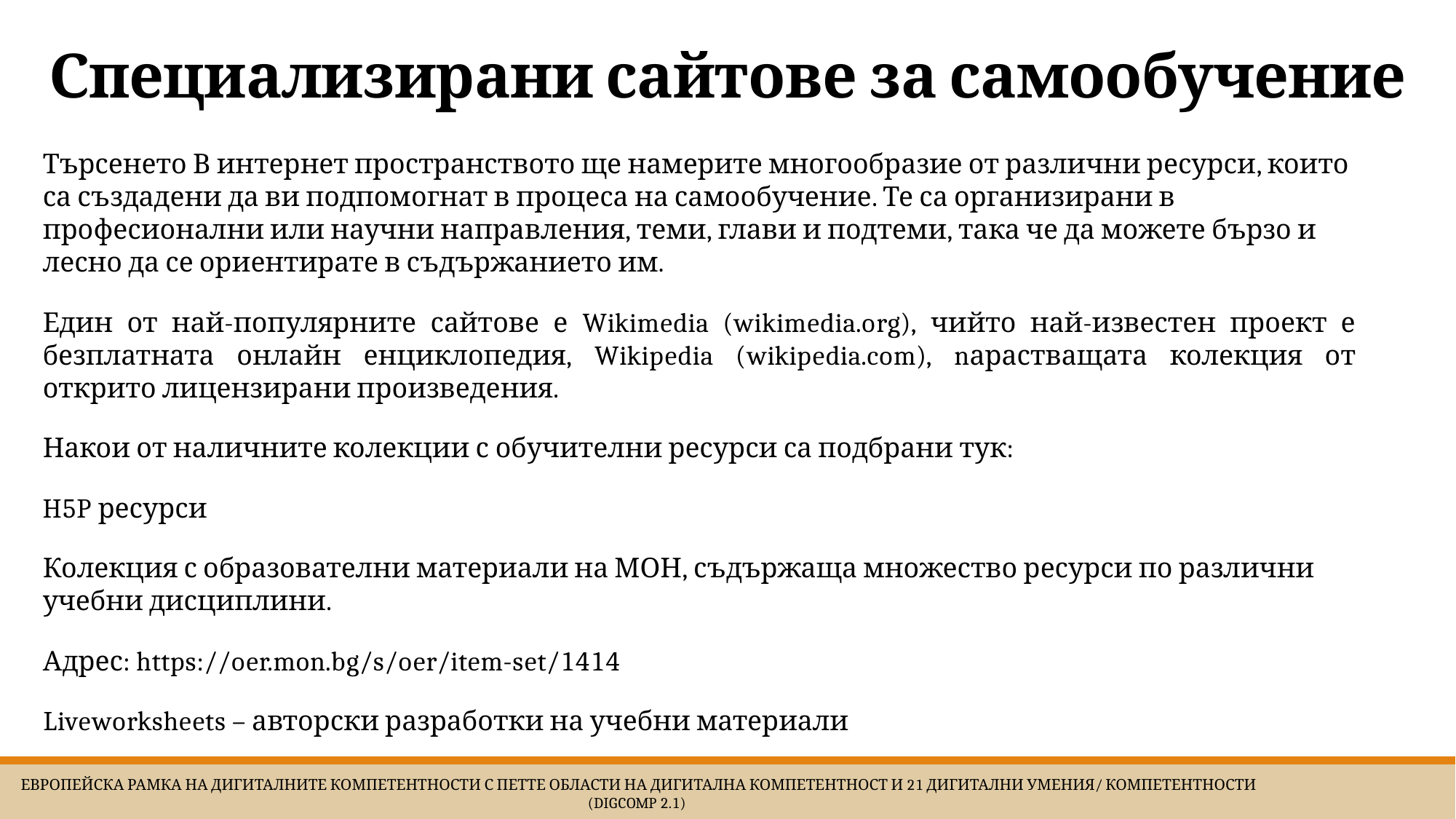

# Специализирани сайтове за самообучение
Търсенето В интернет пространството ще намерите многообразие от различни ресурси, които са създадени да ви подпомогнат в процеса на самообучение. Те са организирани в професионални или научни направления, теми, глави и подтеми, така че да можете бързо и лесно да се ориентирате в съдържанието им.
Един от най-популярните сайтове е Wikimedia (wikimedia.org), чийто най-известен проект е безплатната онлайн енциклопедия, Wikipedia (wikipedia.com), nарастващата колекция от открито лицензирани произведения.
Накои от наличните колекции с обучителни ресурси са подбрани тук:
H5P ресурси
Колекция с образователни материали на МОН, съдържаща множество ресурси по различни учебни дисциплини.
Адрес: https://oer.mon.bg/s/oer/item-set/1414
Liveworksheets – авторски разработки на учебни материали

 Европейска Рамка на дигиталните компетентности с петте области на дигитална компетентност и 21 дигитални умения/ компетентности (DigComp 2.1)